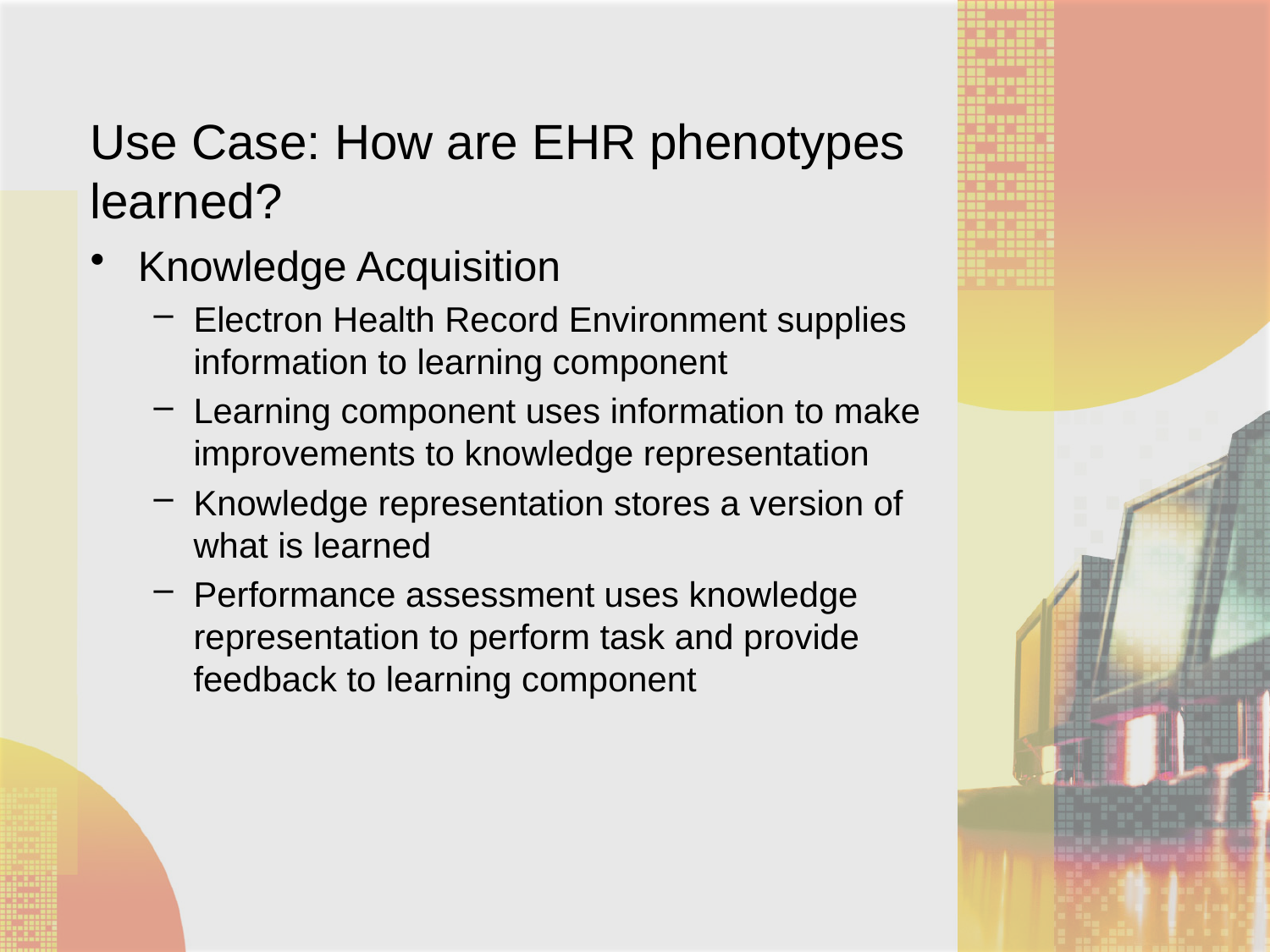

# Use Case: How are EHR phenotypes learned?
Knowledge Acquisition
Electron Health Record Environment supplies information to learning component
Learning component uses information to make improvements to knowledge representation
Knowledge representation stores a version of what is learned
Performance assessment uses knowledge representation to perform task and provide feedback to learning component